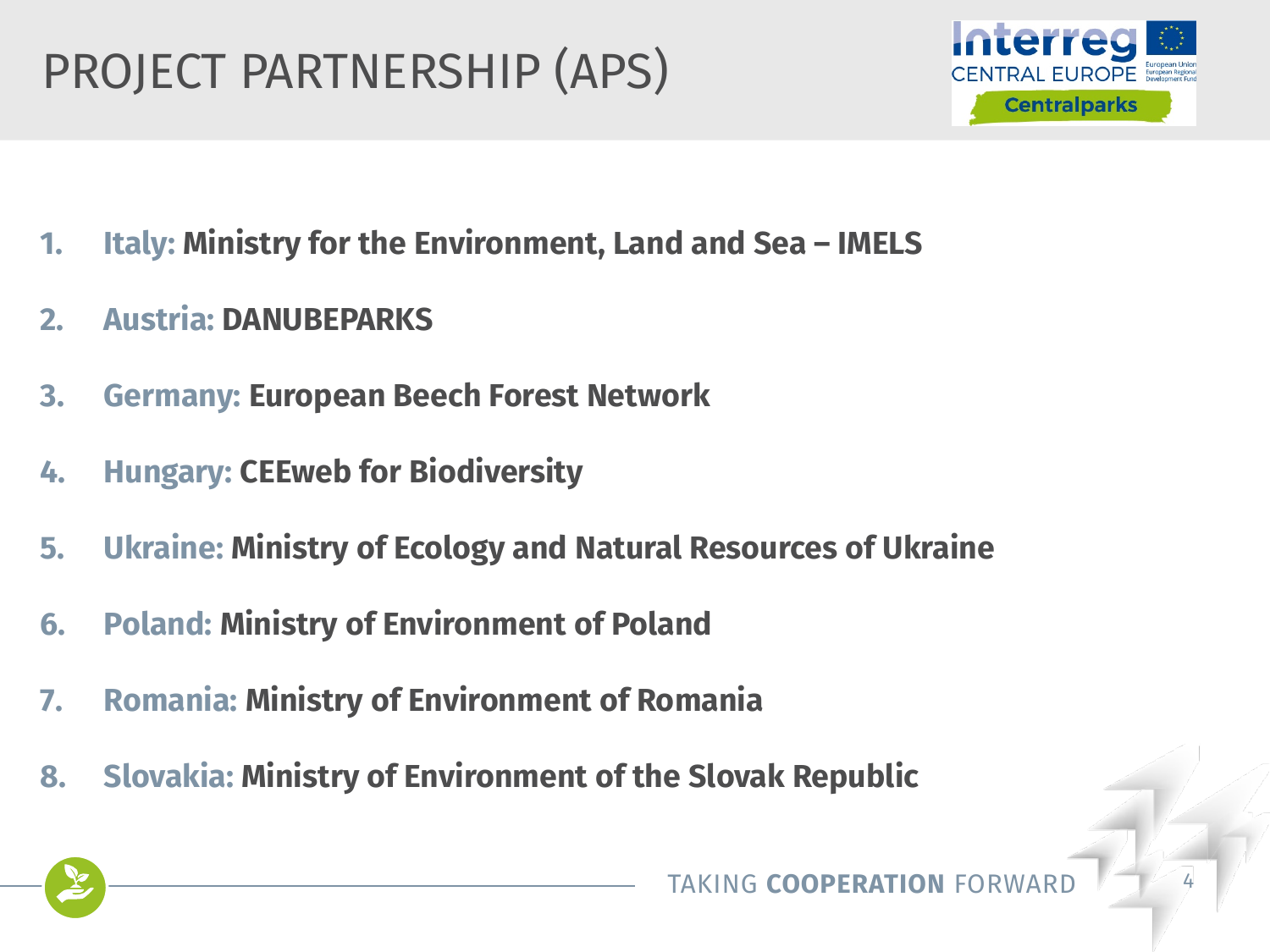

# PROJECT PARTNERSHIP (Aps)
Italy: Ministry for the Environment, Land and Sea – IMELS
Austria: DANUBEPARKS
Germany: European Beech Forest Network
Hungary: CEEweb for Biodiversity
Ukraine: Ministry of Ecology and Natural Resources of Ukraine
Poland: Ministry of Environment of Poland
Romania: Ministry of Environment of Romania
Slovakia: Ministry of Environment of the Slovak Republic